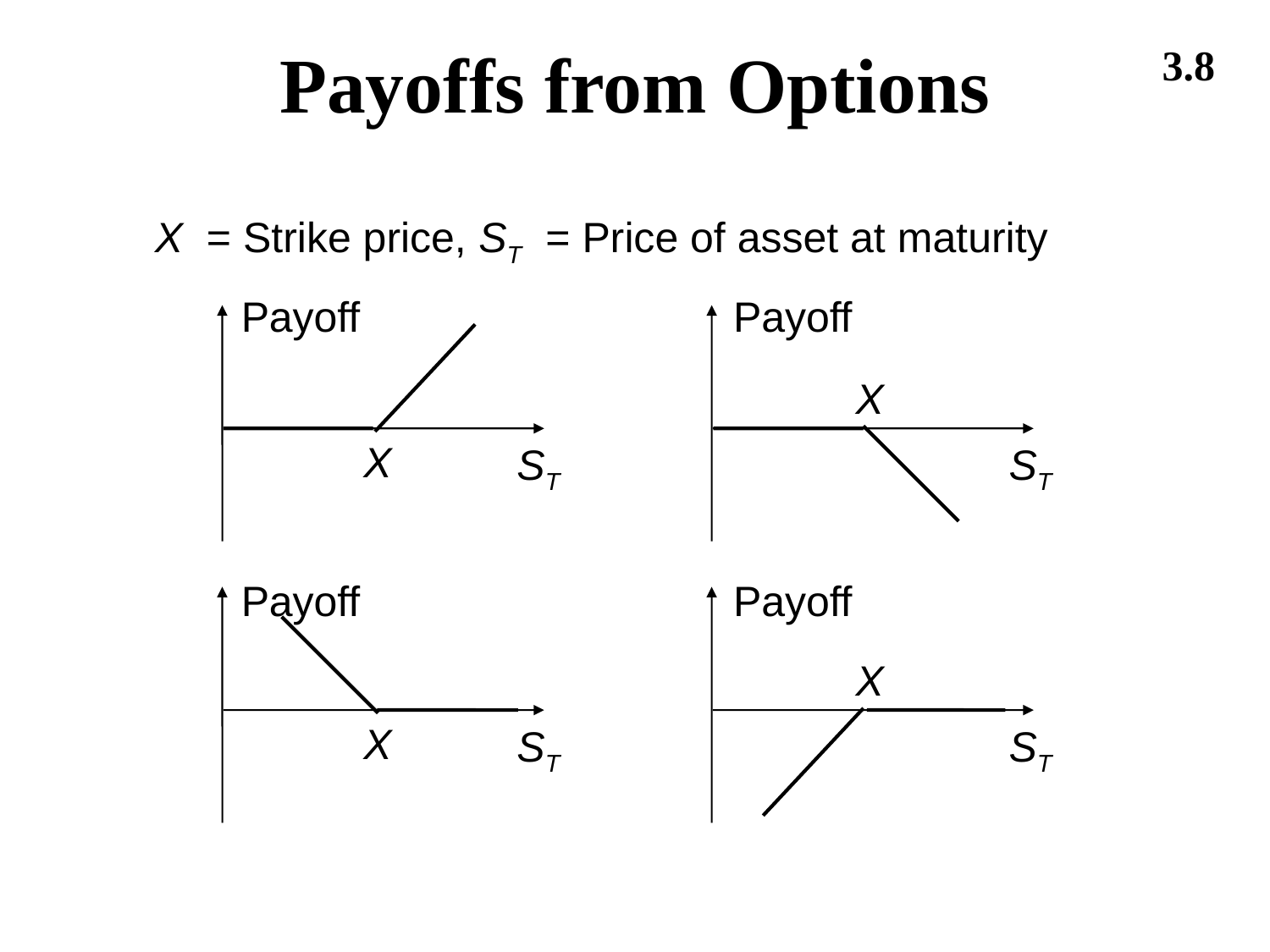

3.8
# Payoffs from Options
   X  = Strike price, ST  = Price of asset at maturity
Payoff
Payoff

X

X
ST
ST
Payoff
Payoff

X

X
ST
ST